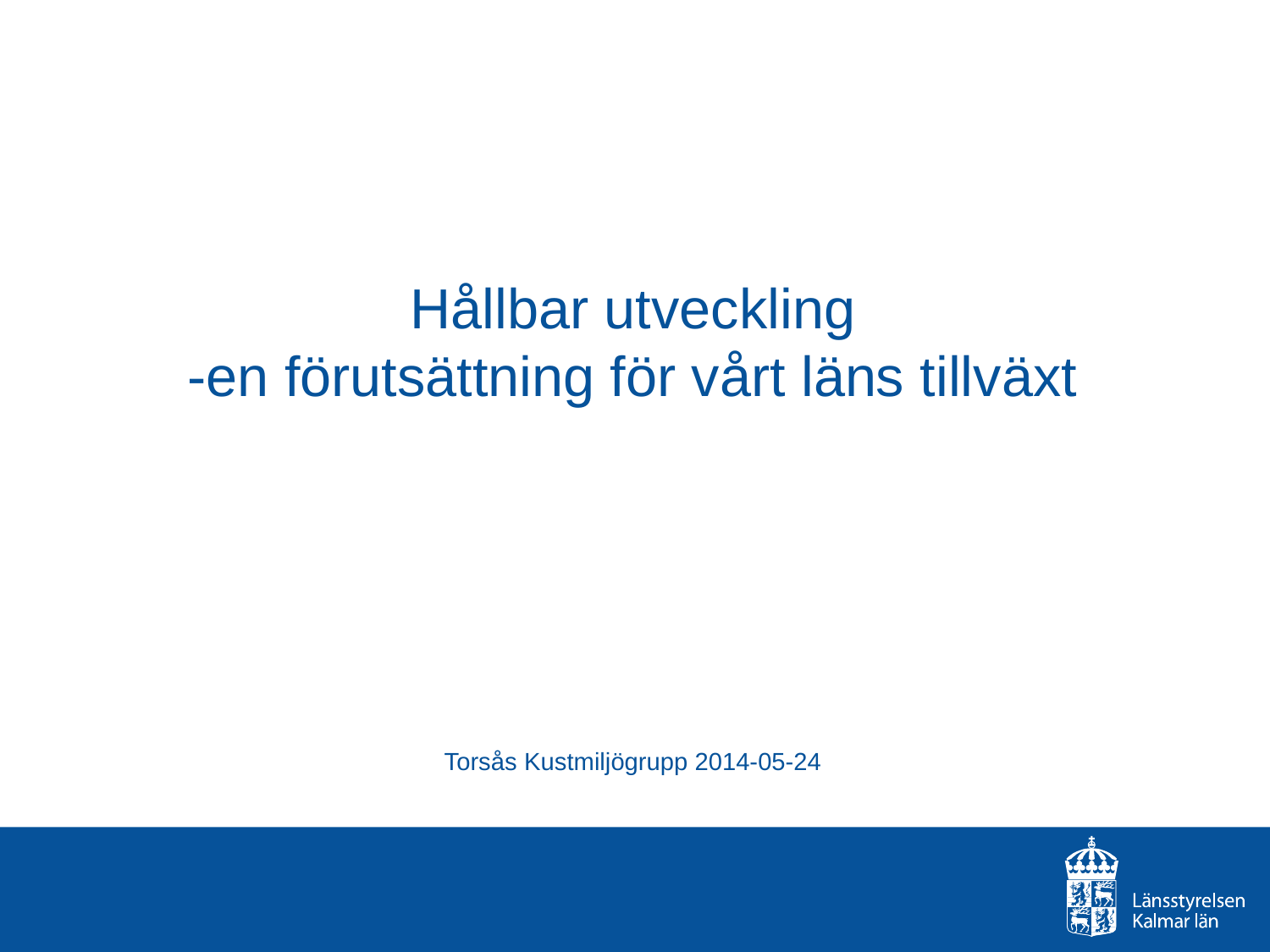

# Hållbar utveckling -en förutsättning för vårt läns tillväxt Torsås Kustmiljögrupp 2014-05-24